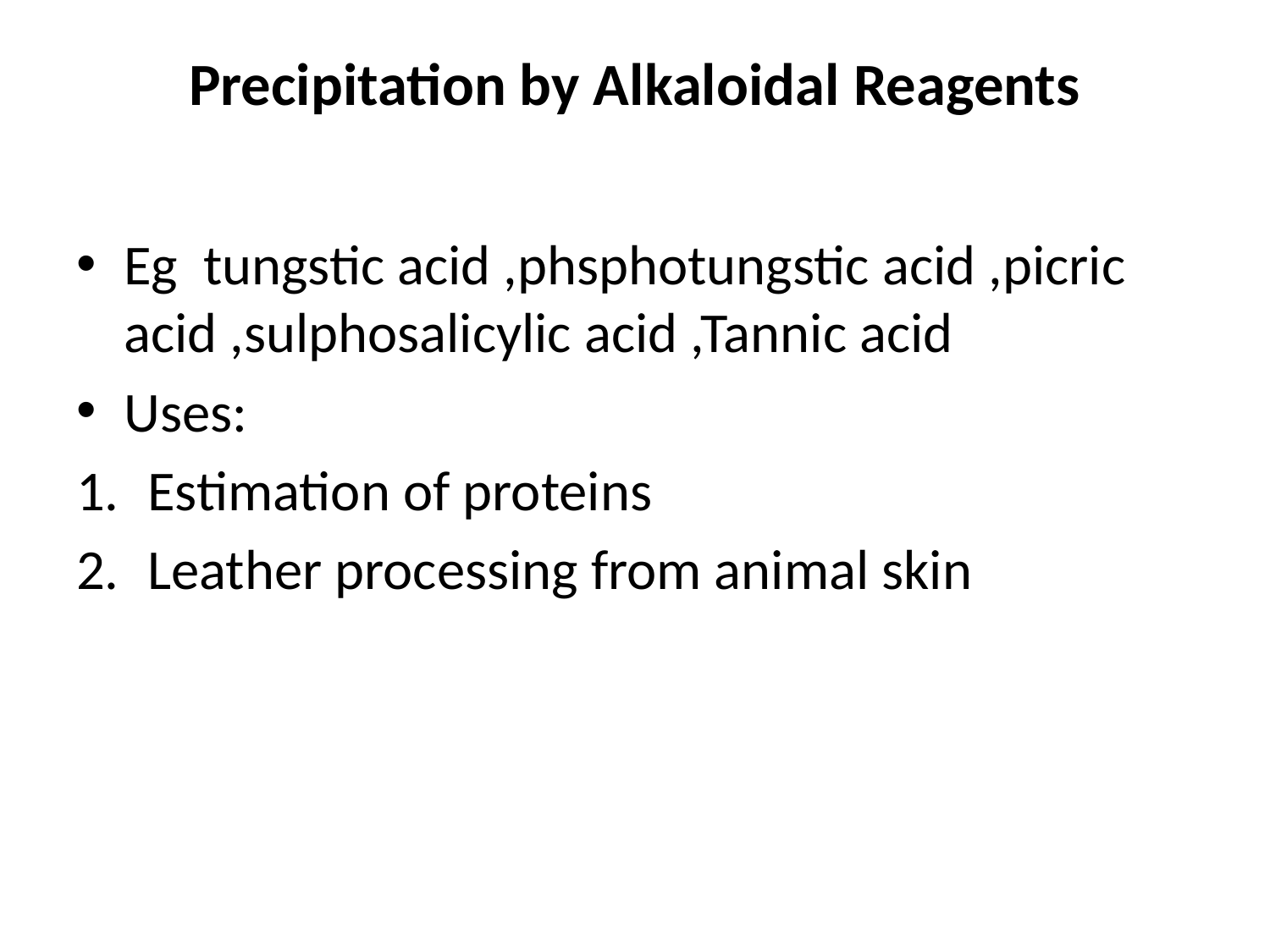

# Precipitation by Alkaloidal Reagents
Eg  tungstic acid ,phsphotungstic acid ,picric acid ,sulphosalicylic acid ,Tannic acid
Uses:
Estimation of proteins
Leather processing from animal skin